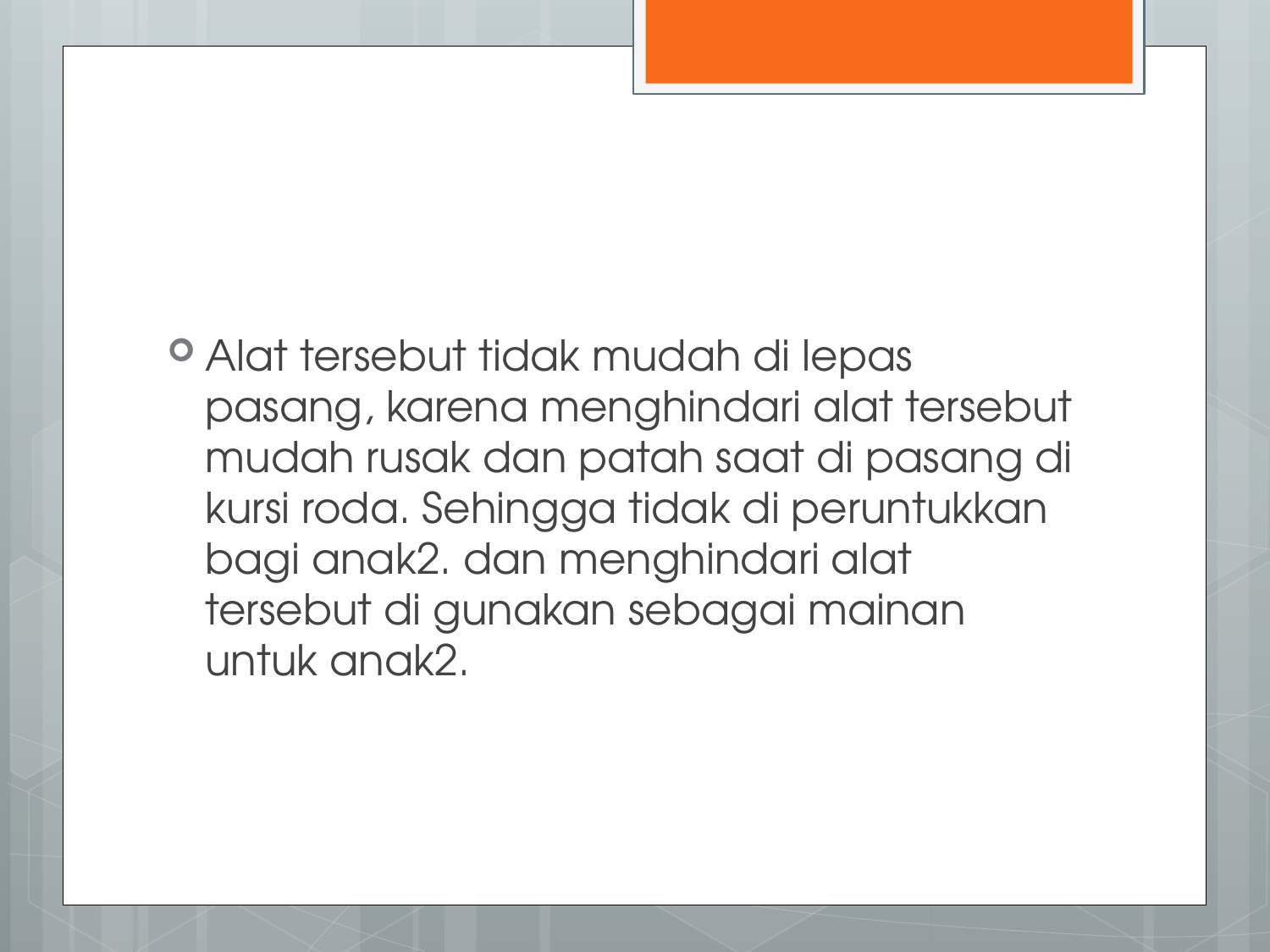

#
Alat tersebut tidak mudah di lepas pasang, karena menghindari alat tersebut mudah rusak dan patah saat di pasang di kursi roda. Sehingga tidak di peruntukkan bagi anak2. dan menghindari alat tersebut di gunakan sebagai mainan untuk anak2.